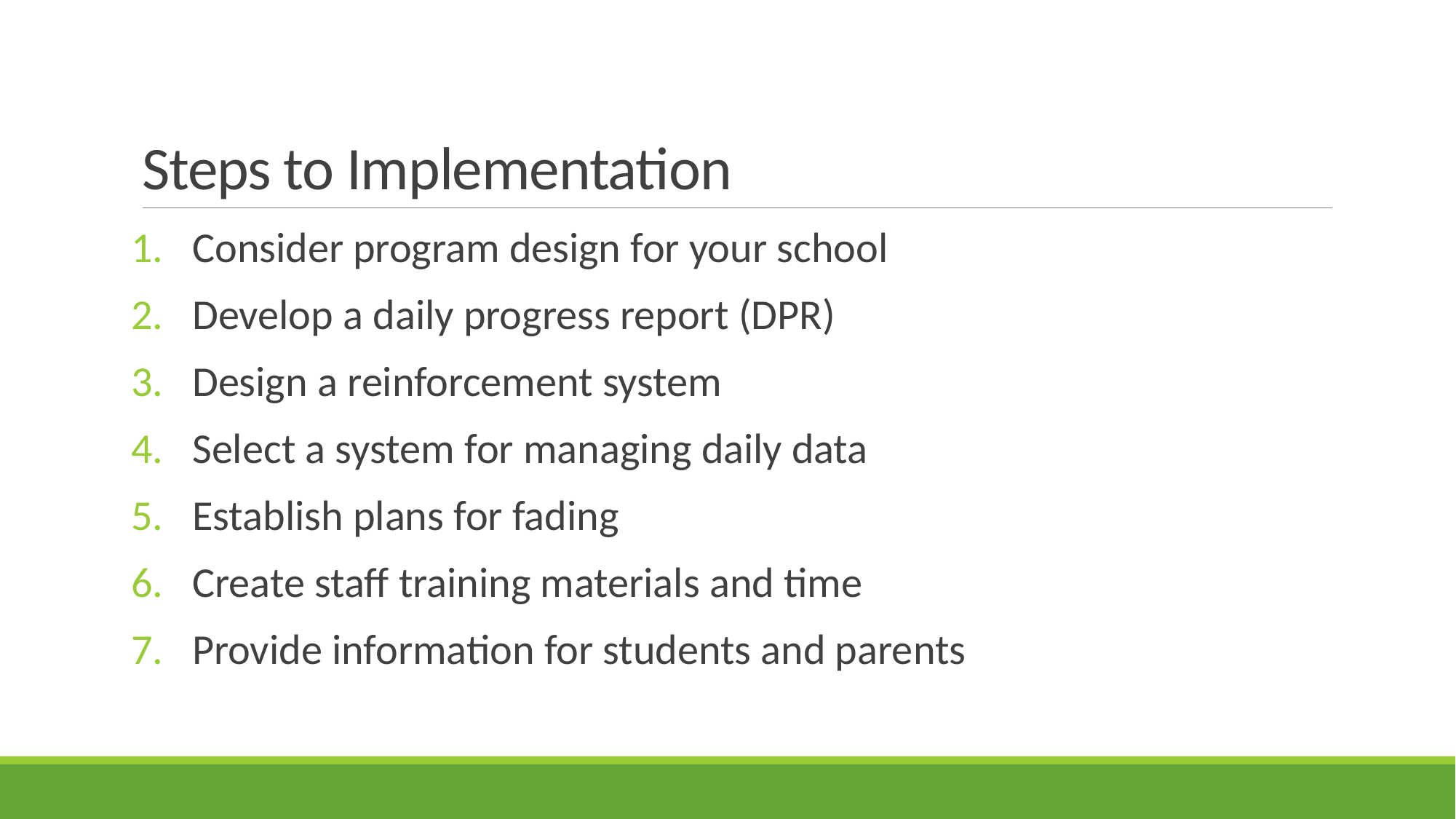

# Steps to Implementation
Consider program design for your school
Develop a daily progress report (DPR)
Design a reinforcement system
Select a system for managing daily data
Establish plans for fading
Create staff training materials and time
Provide information for students and parents